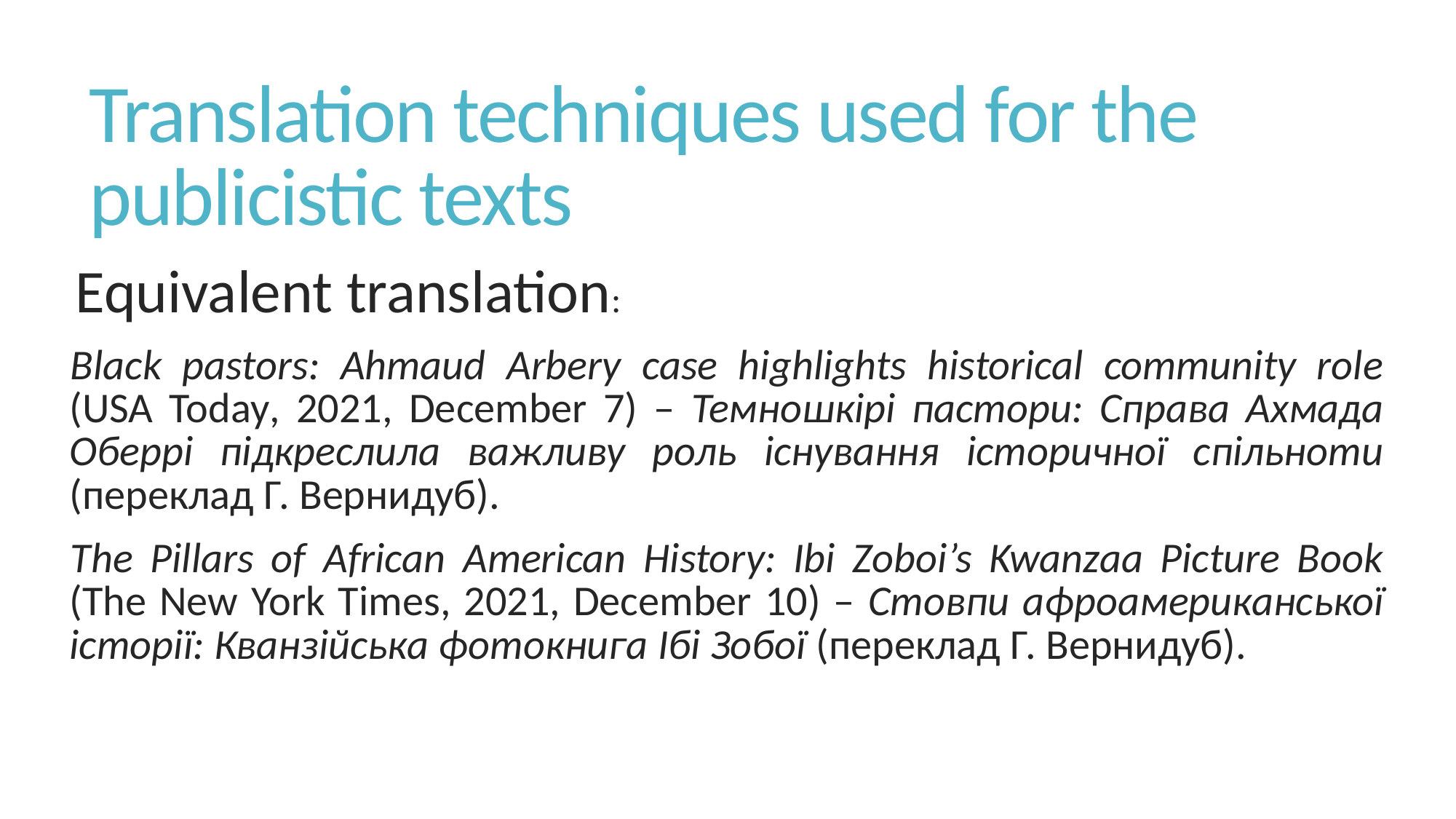

# Translation techniques used for the publicistic texts
Equivalent translation:
Black pastors: Ahmaud Arbery case highlights historical community role (USA Today, 2021, December 7) – Темношкірі пастори: Справа Ахмада Оберрі підкреслила важливу роль існування історичної спільноти (переклад Г. Вернидуб).
The Pillars of African American History: Ibi Zoboi’s Kwanzaa Picture Book (The New York Times, 2021, December 10) – Стовпи афроамериканської історії: Кванзійська фотокнига Ібі Зобої (переклад Г. Вернидуб).